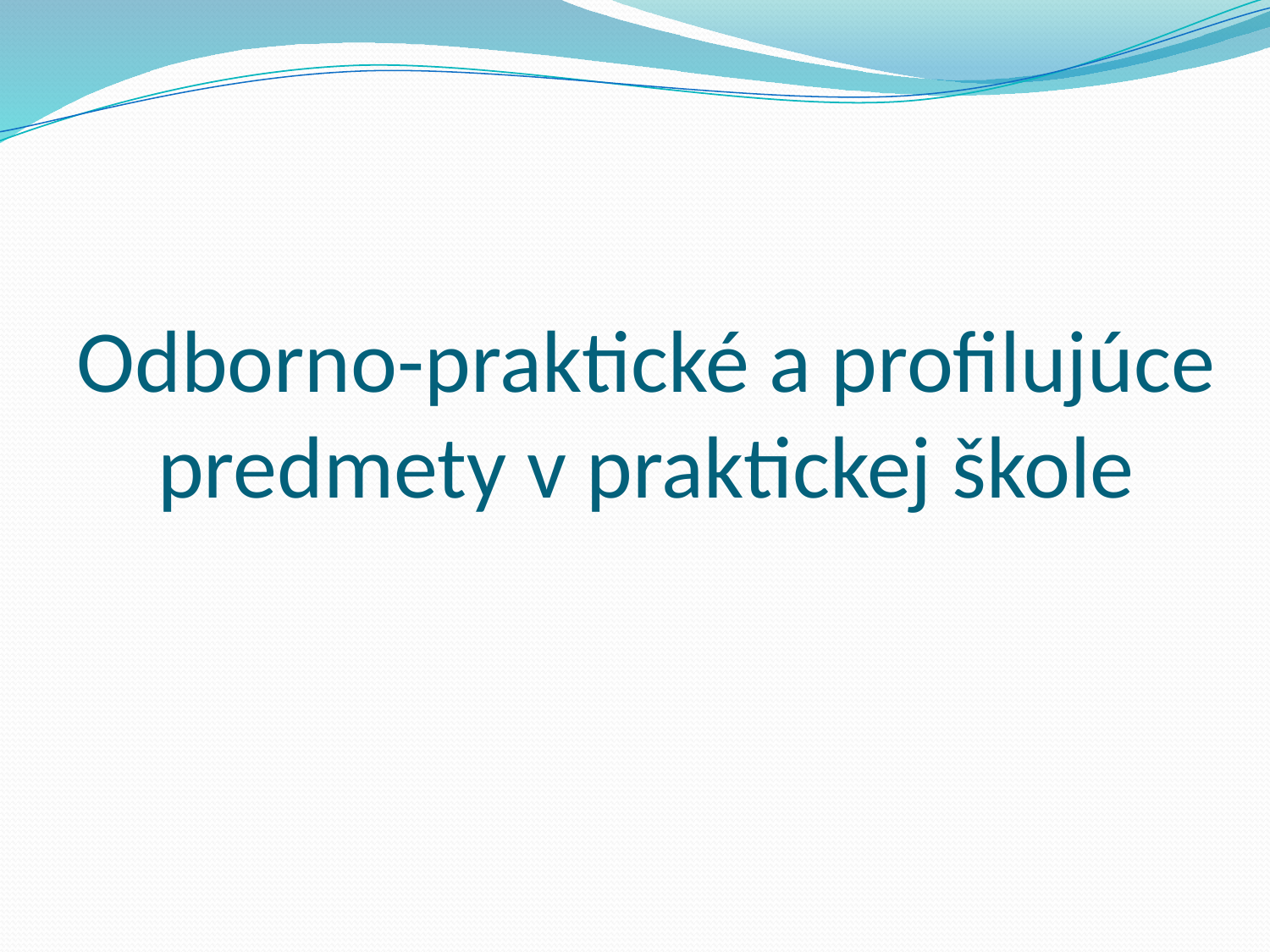

# Odborno-praktické a profilujúce predmety v praktickej škole